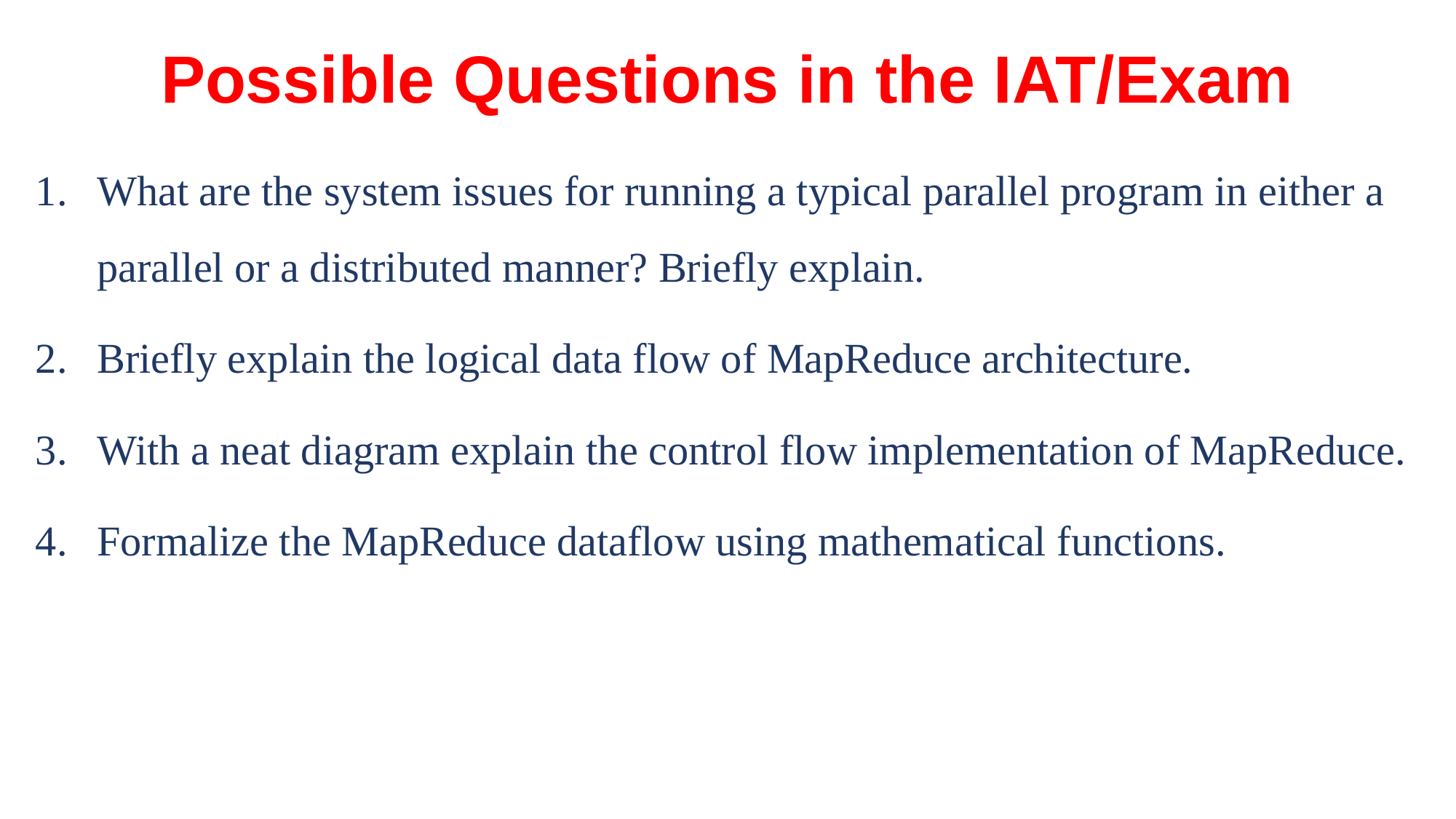

# Possible Questions in the IAT/Exam
What are the system issues for running a typical parallel program in either a parallel or a distributed manner? Briefly explain.
Briefly explain the logical data flow of MapReduce architecture.
With a neat diagram explain the control flow implementation of MapReduce.
Formalize the MapReduce dataflow using mathematical functions.